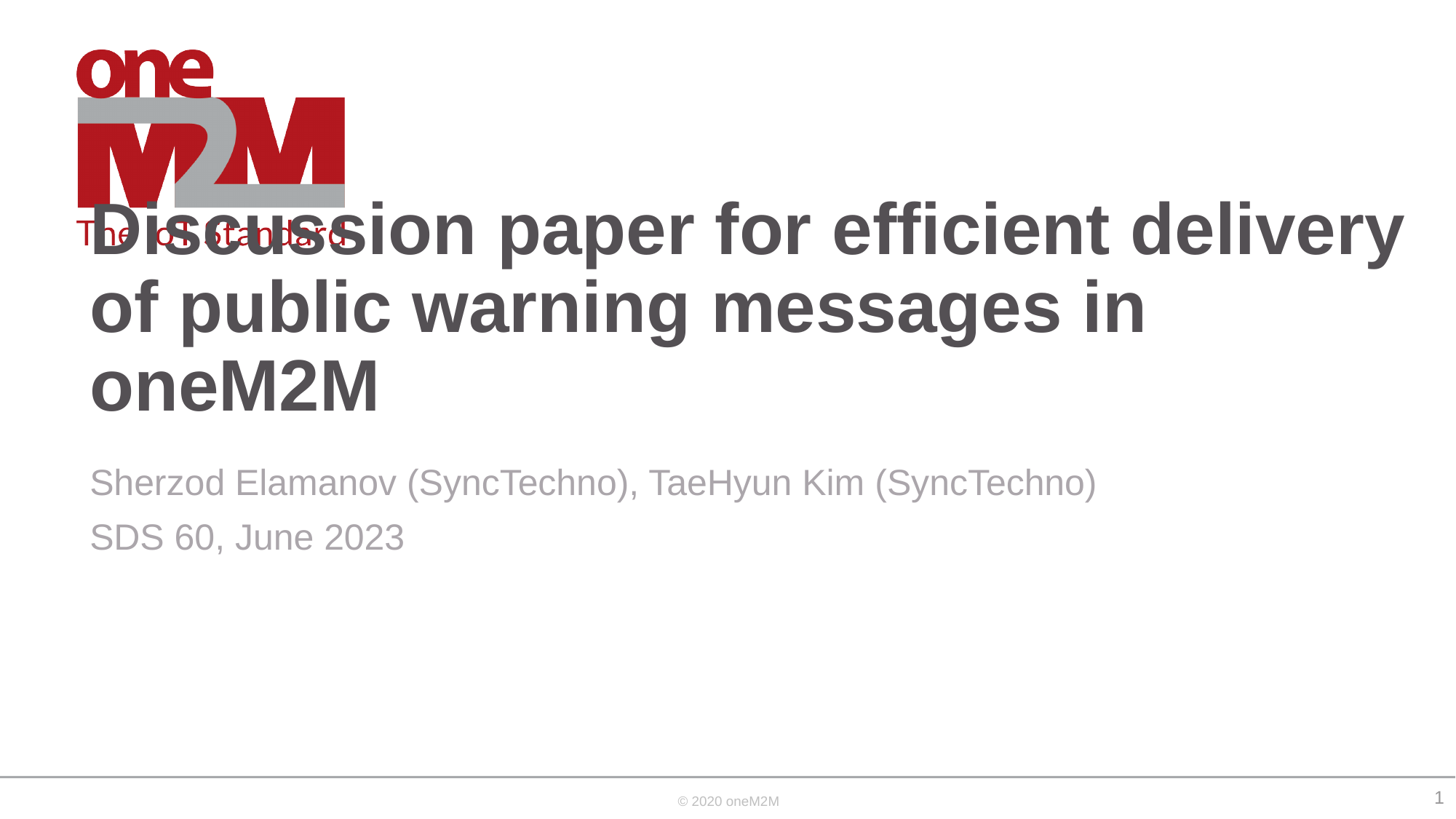

# Discussion paper for efficient delivery of public warning messages in oneM2M
Sherzod Elamanov (SyncTechno), TaeHyun Kim (SyncTechno)
SDS 60, June 2023
1